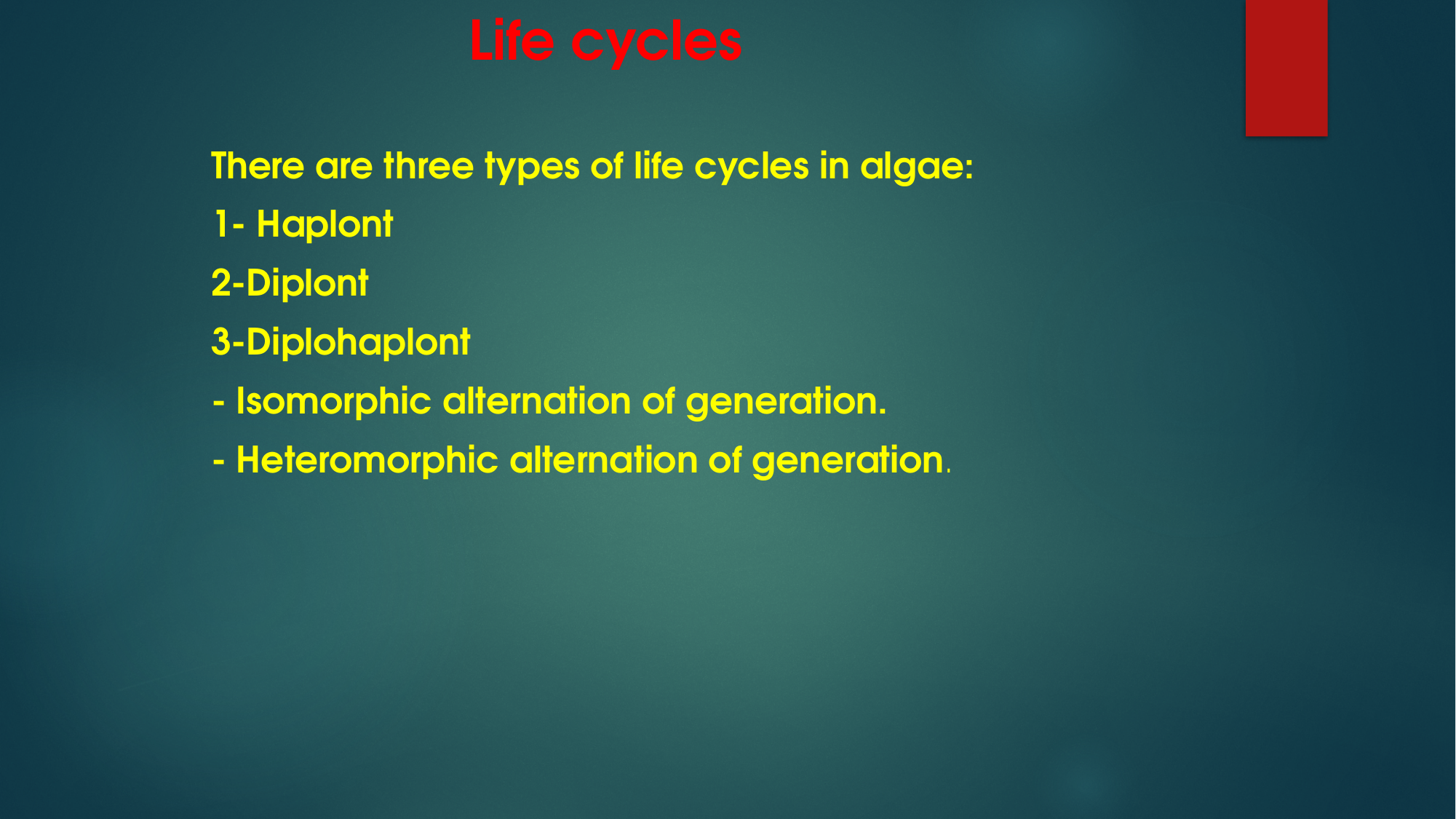

# Life cycles
There are three types of life cycles in algae:
1- Haplont
2-Diplont
3-Diplohaplont
- Isomorphic alternation of generation.
- Heteromorphic alternation of generation.